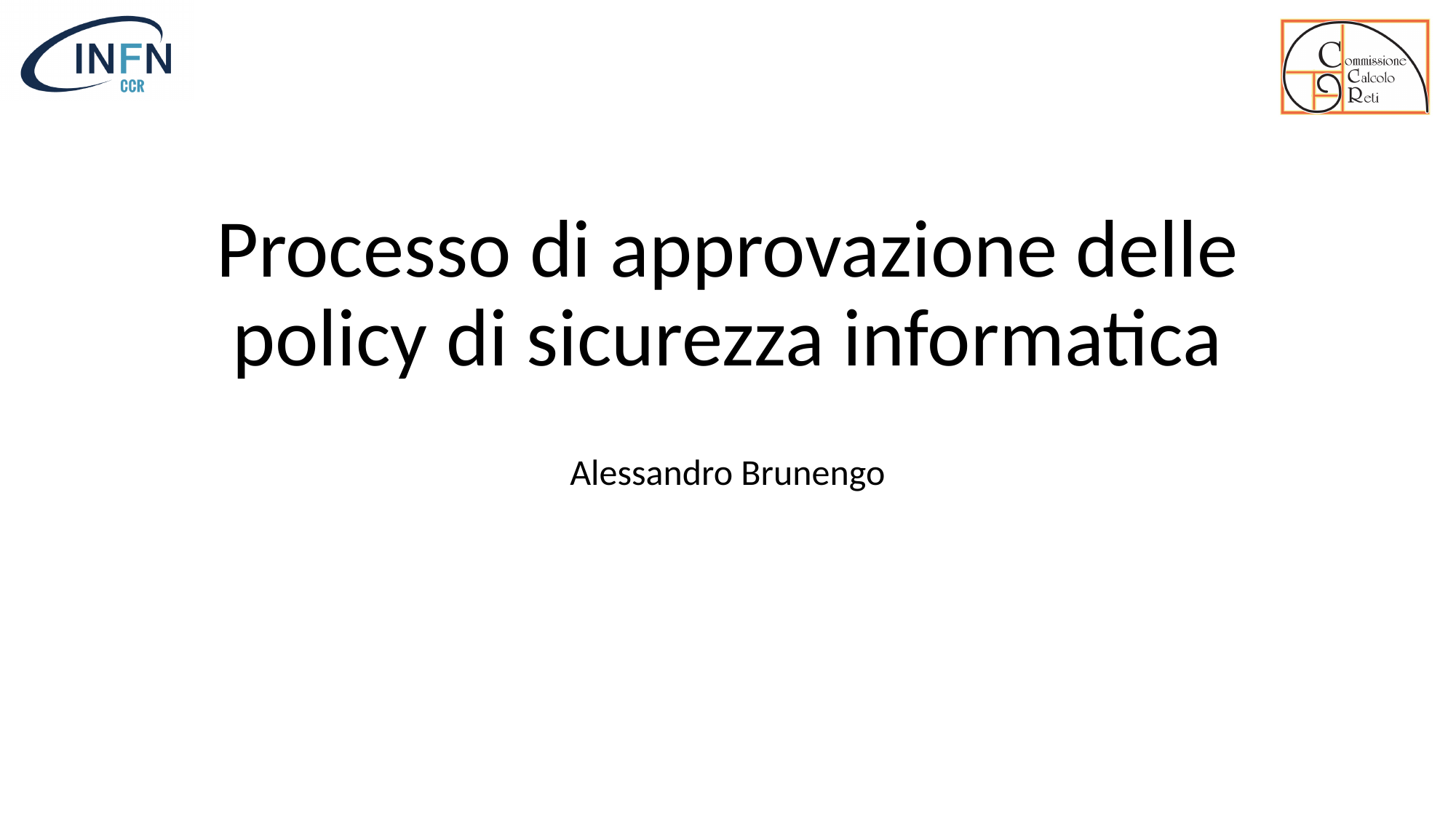

# Processo di approvazione delle policy di sicurezza informatica
Alessandro Brunengo